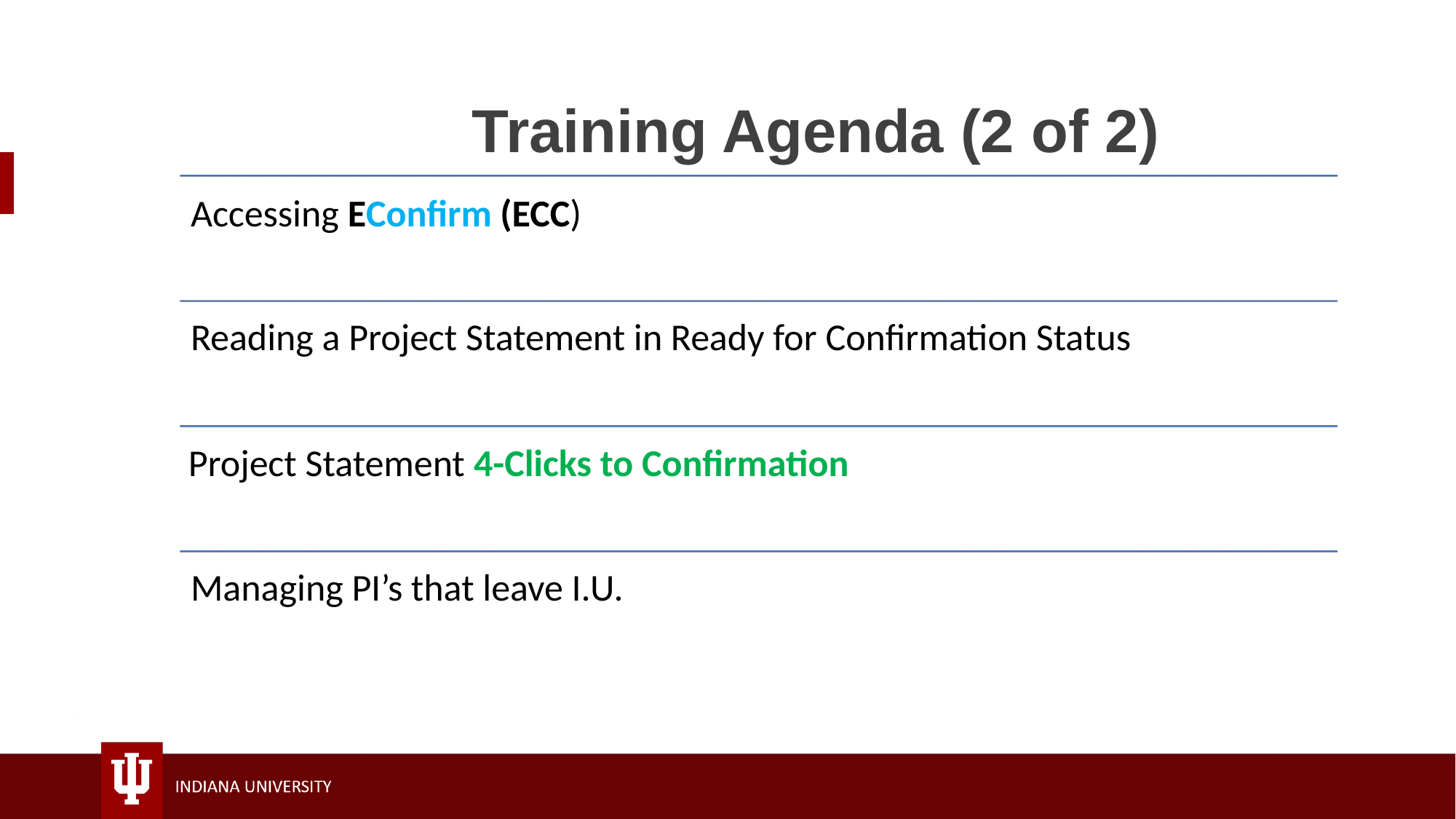

# Training Agenda (2 of 2)
Accessing EConfirm (ECC)
Reading a Project Statement in Ready for Confirmation Status
Project Statement 4-Clicks to Confirmation
Managing PI’s that leave I.U.